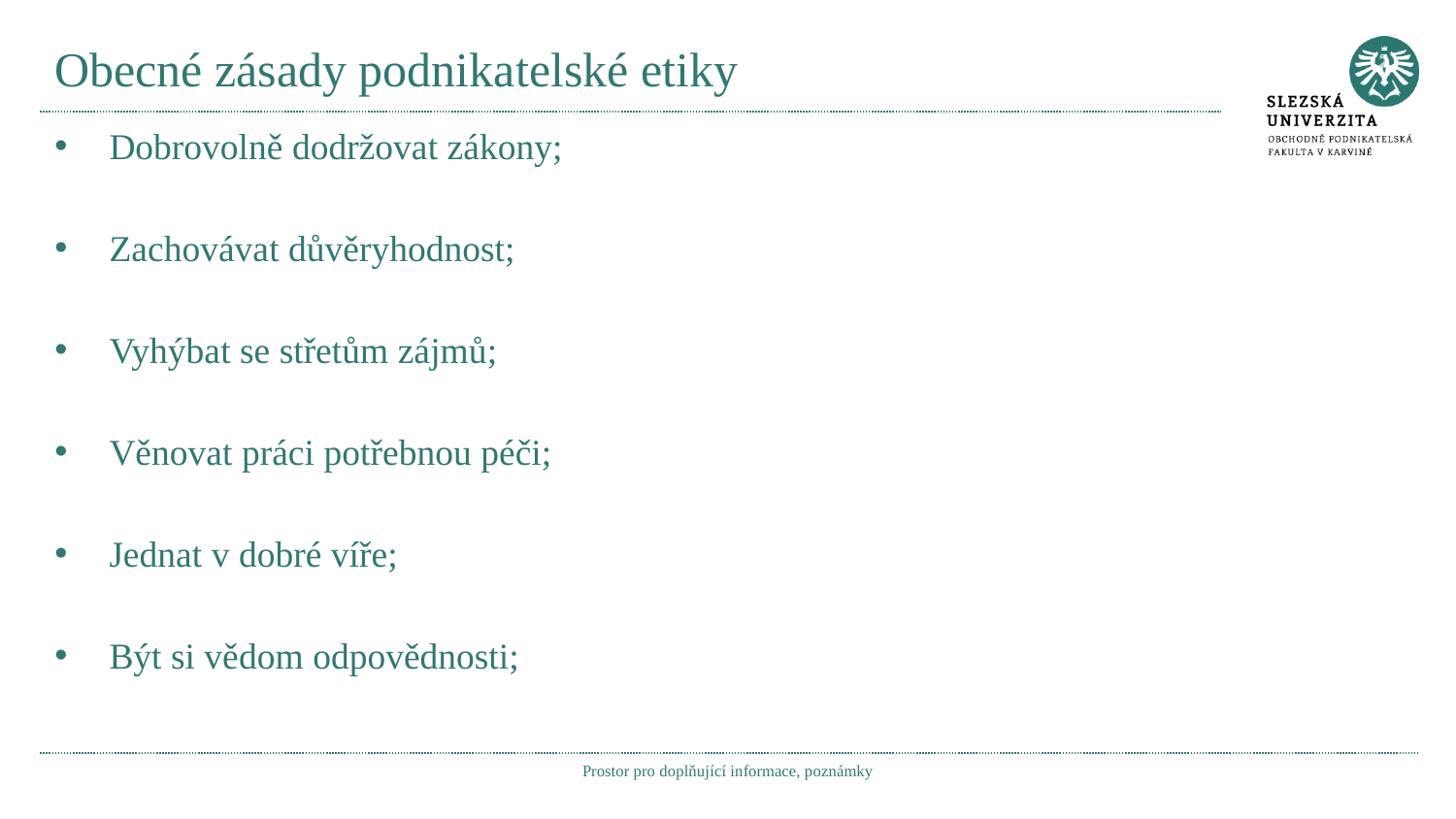

# Obecné zásady podnikatelské etiky
Dobrovolně dodržovat zákony;

Zachovávat důvěryhodnost;

Vyhýbat se střetům zájmů;

Věnovat práci potřebnou péči;

Jednat v dobré víře;

Být si vědom odpovědnosti;

Prostor pro doplňující informace, poznámky